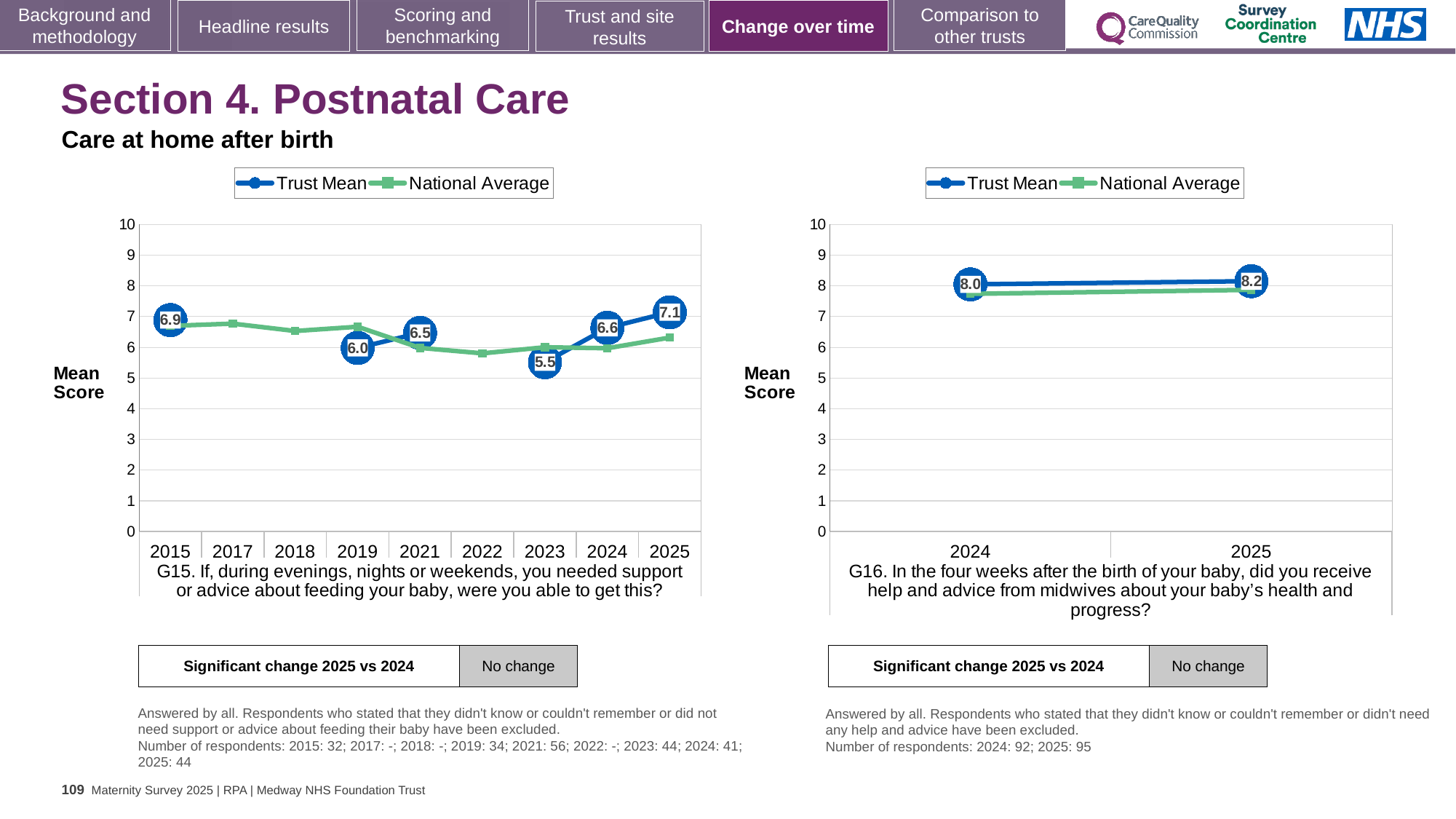

# Section 4. Postnatal Care
Care at home after birth

### Chart

| Category | Trust Mean | National Average |
|---|---|---|
| 2015 | 6.886941387868186 | 6.69633782311502 |
| 2017 | None | 6.769721667792168 |
| 2018 | None | 6.53020571900401 |
| 2019 | 5.980791862896845 | 6.668172091251563 |
| 2021 | 6.468573151026367 | 5.979868677064234 |
| 2022 | None | 5.803203346857863 |
| 2023 | 5.514409401665268 | 6.000939679538236 |
| 2024 | 6.633564442504285 | 5.968688091553852 |
| 2025 | 7.140085326375758 | 6.316047173703107 |

### Chart

| Category | Trust Mean | National Average |
|---|---|---|
| 2024 | 8.049110037472252 | 7.73901814840534 |
| 2025 | 8.152097996542873 | 7.869974900580369 |
| Significant change 2025 vs 2024 | No change |
| --- | --- |
| Significant change 2025 vs 2024 | No change |
| --- | --- |
Answered by all. Respondents who stated that they didn't know or couldn't remember or did not need support or advice about feeding their baby have been excluded.
Number of respondents: 2015: 32; 2017: -; 2018: -; 2019: 34; 2021: 56; 2022: -; 2023: 44; 2024: 41; 2025: 44
Answered by all. Respondents who stated that they didn't know or couldn't remember or didn't need any help and advice have been excluded.
Number of respondents: 2024: 92; 2025: 95
109